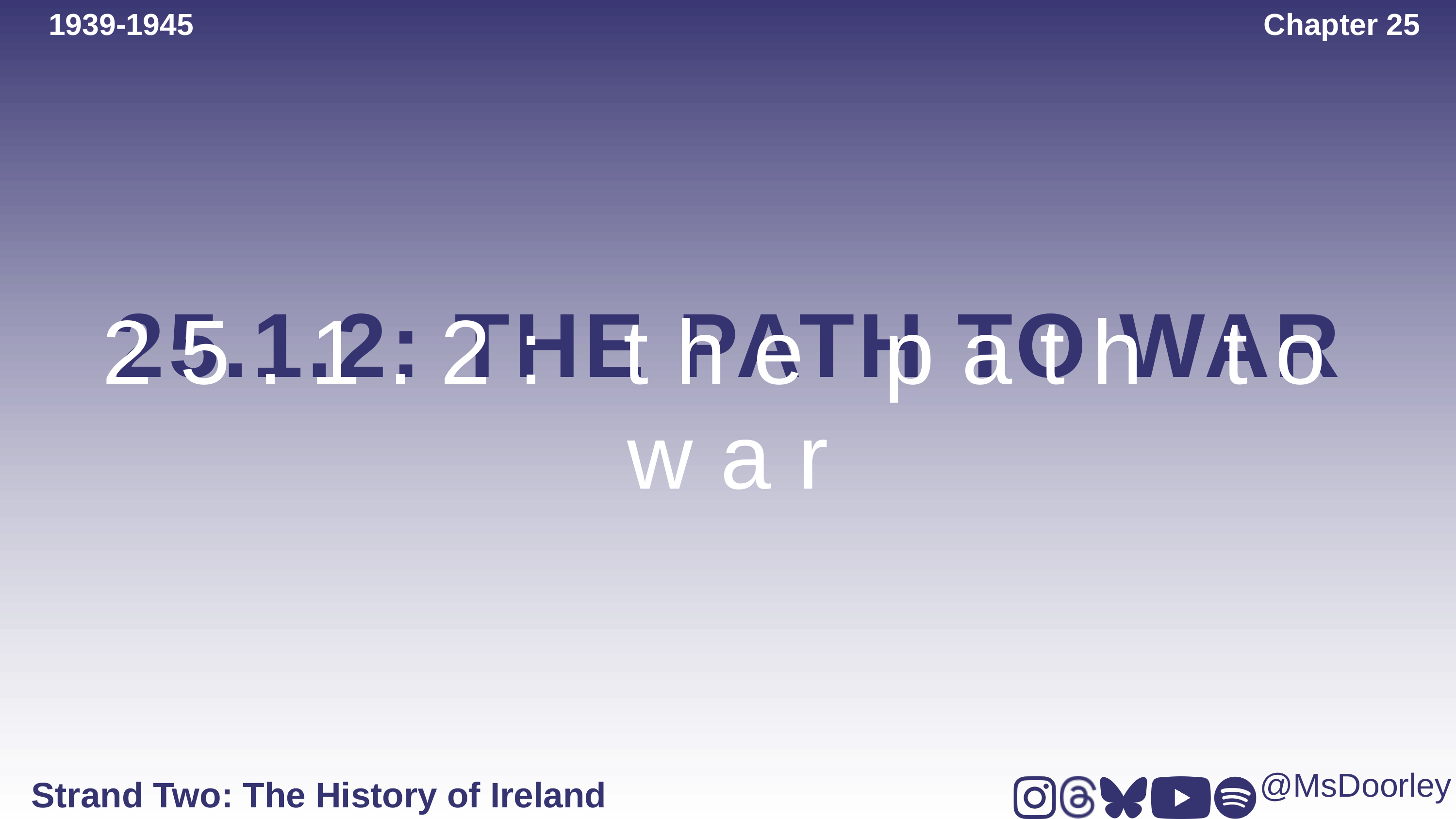

1939-1945
Chapter 25
25.1.2: THE PATH TO WAR
25.1.2: the path to war
Strand Two: The History of Ireland

@MsDoorley